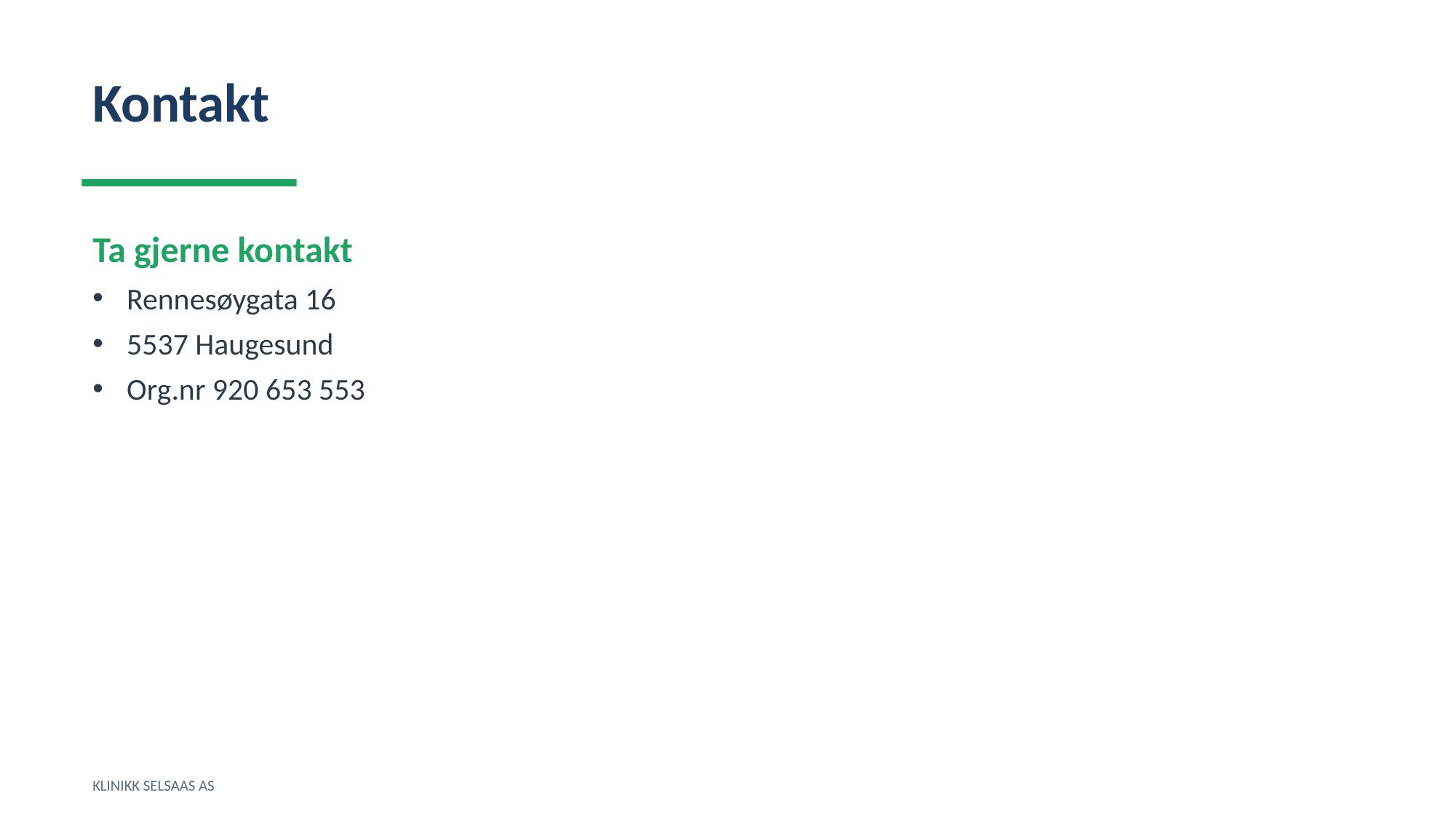

Kontakt

Ta gjerne kontakt
Rennesøygata 16
5537 Haugesund
Org.nr 920 653 553
KLINIKK SELSAAS AS